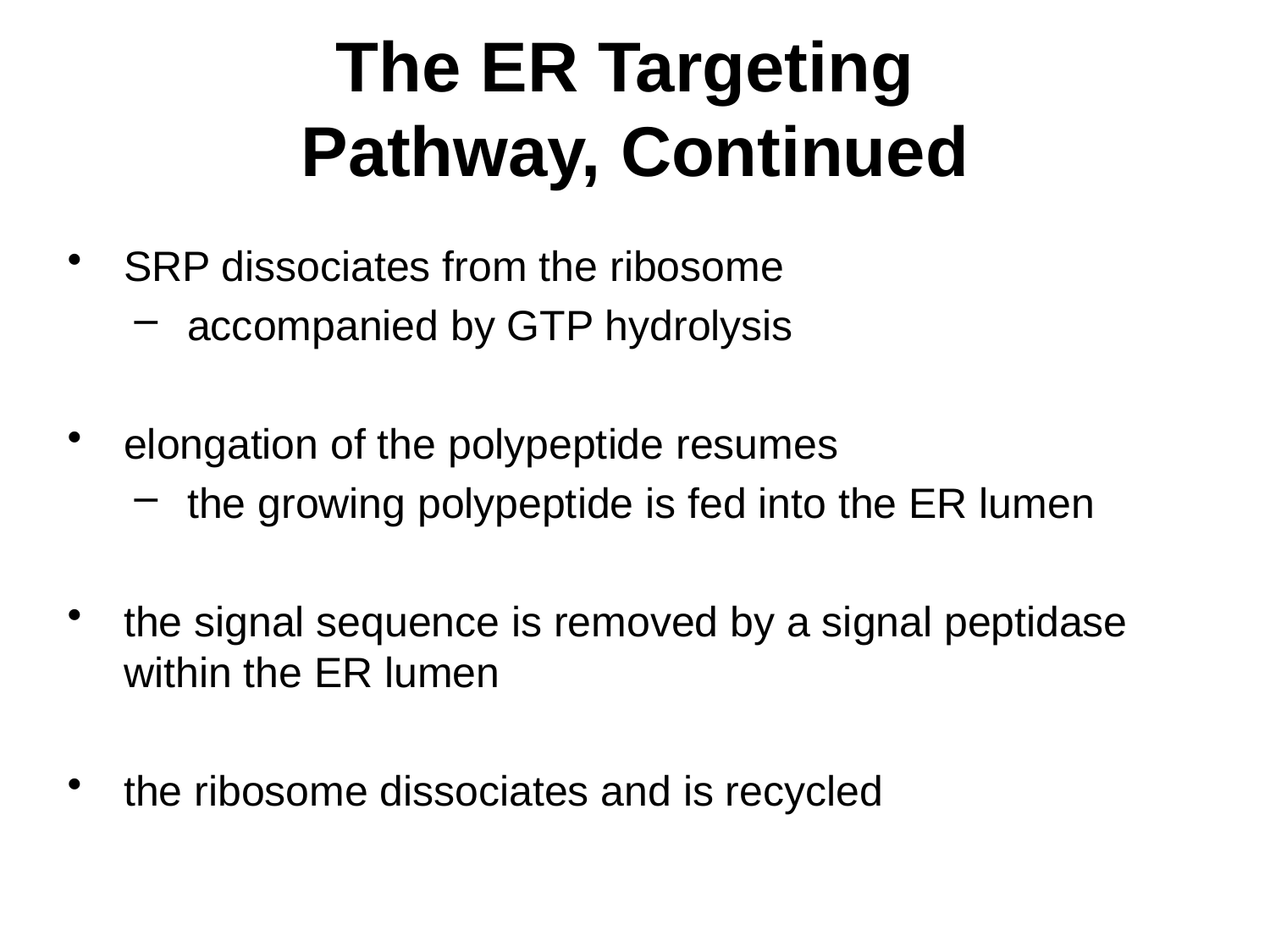

# The ER Targeting Pathway, Continued
SRP dissociates from the ribosome
accompanied by GTP hydrolysis

elongation of the polypeptide resumes
the growing polypeptide is fed into the ER lumen

the signal sequence is removed by a signal peptidase within the ER lumen

the ribosome dissociates and is recycled